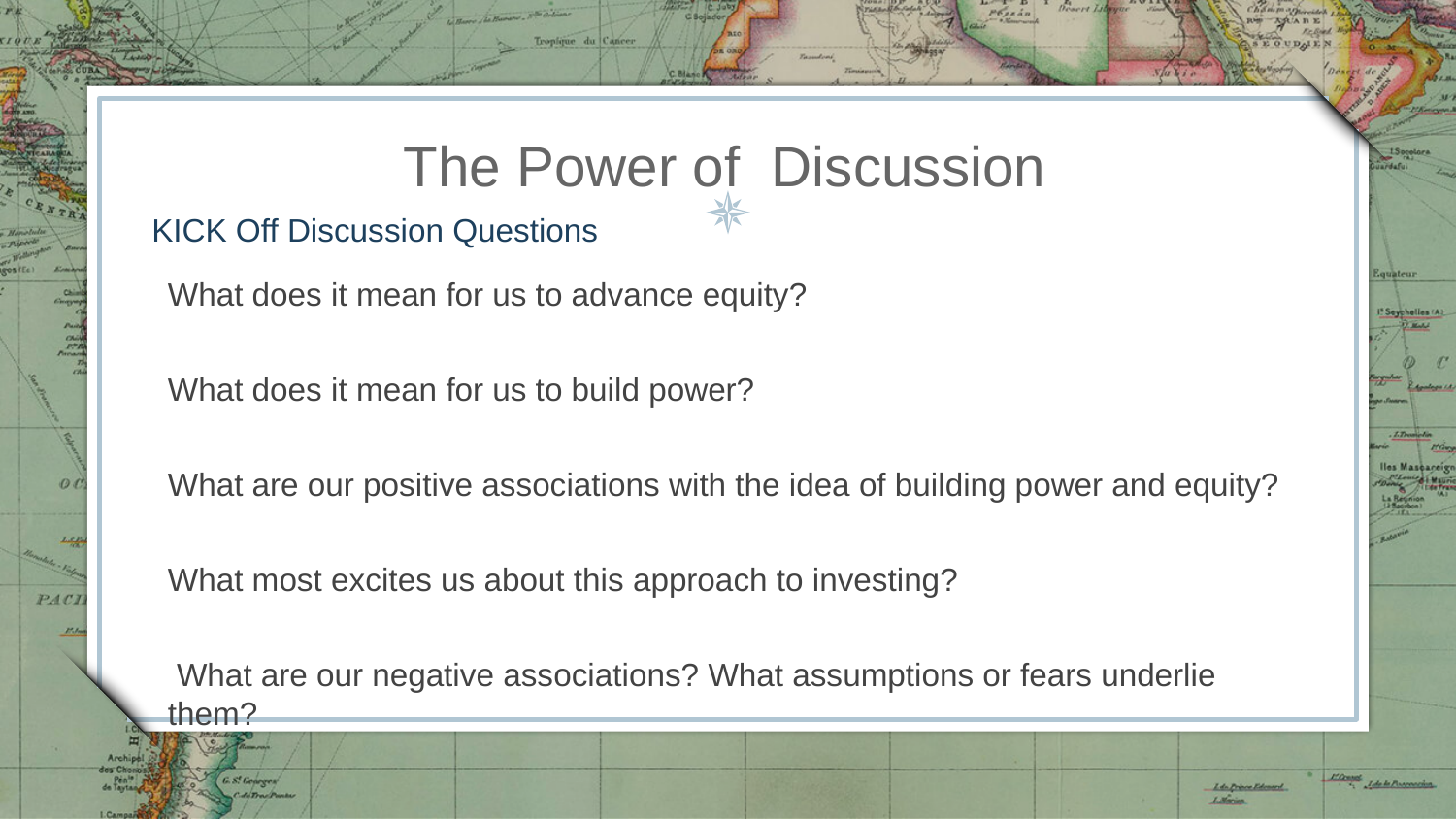

The Power of  Discussion
# KICK Off Discussion Questions

What does it mean for us to advance equity?

What does it mean for us to build power?

What are our positive associations with the idea of building power and equity?

What most excites us about this approach to investing?

 What are our negative associations? What assumptions or fears underlie them?